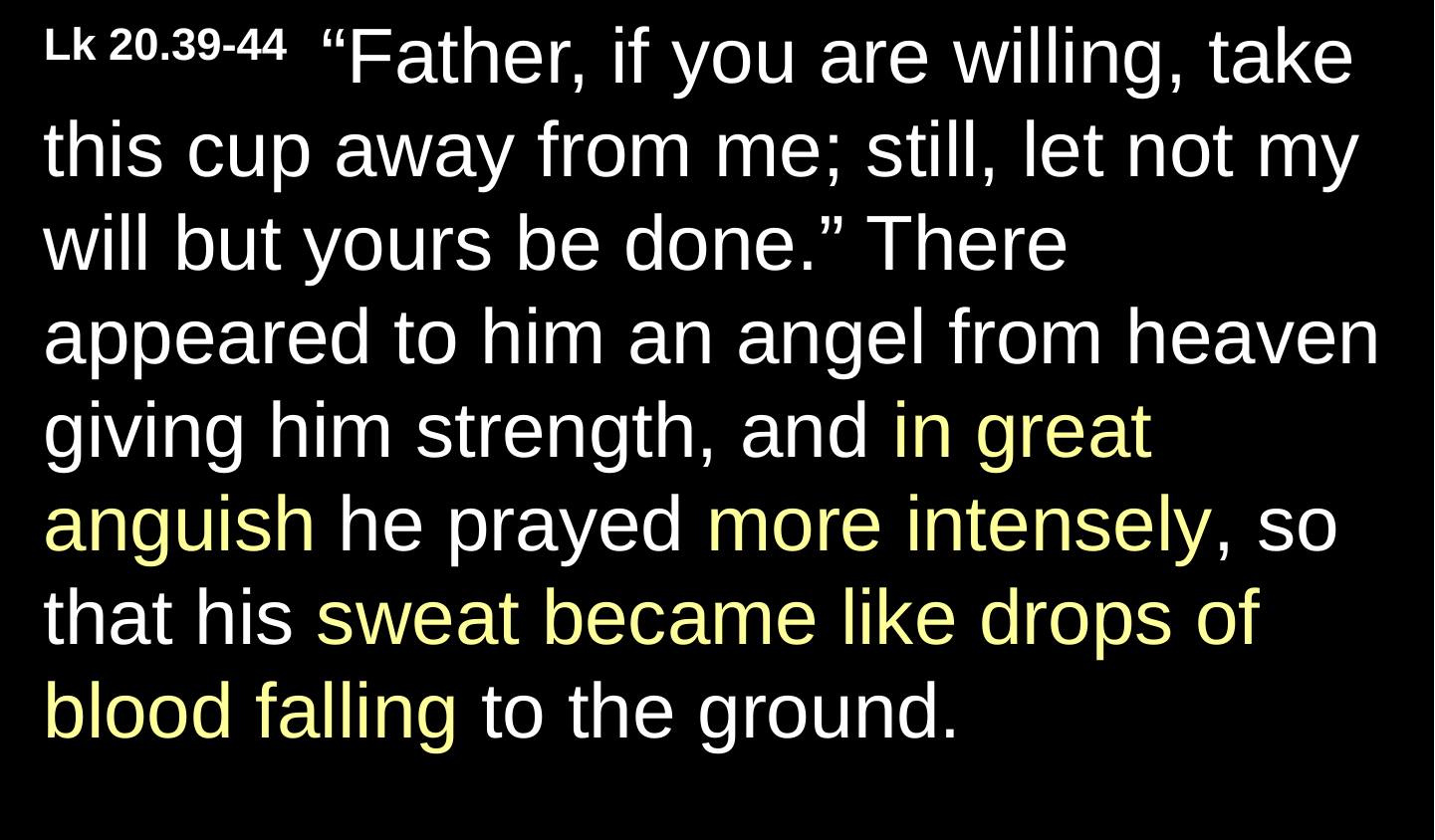

Lk 20.39-44  “Father, if you are willing, take this cup away from me; still, let not my will but yours be done.” There appeared to him an angel from heaven giving him strength, and in great anguish he prayed more intensely, so that his sweat became like drops of blood falling to the ground.